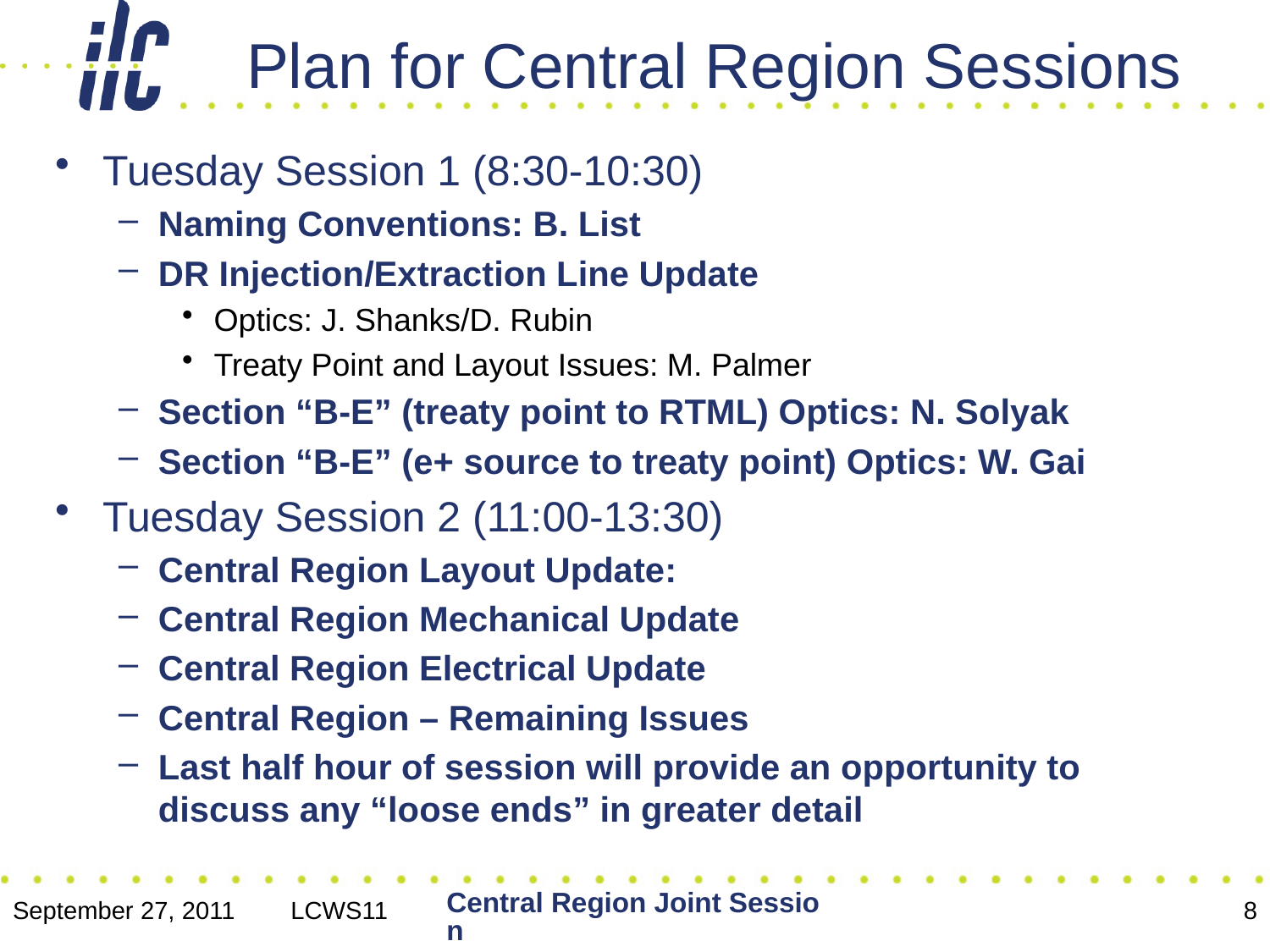

# Plan for Central Region Sessions
Tuesday Session 1 (8:30-10:30)
Naming Conventions: B. List
DR Injection/Extraction Line Update
Optics: J. Shanks/D. Rubin
Treaty Point and Layout Issues: M. Palmer
Section “B-E” (treaty point to RTML) Optics: N. Solyak
Section “B-E” (e+ source to treaty point) Optics: W. Gai
Tuesday Session 2 (11:00-13:30)
Central Region Layout Update:
Central Region Mechanical Update
Central Region Electrical Update
Central Region – Remaining Issues
Last half hour of session will provide an opportunity to discuss any “loose ends” in greater detail
Central Region Joint Session
September 27, 2011        LCWS11
8